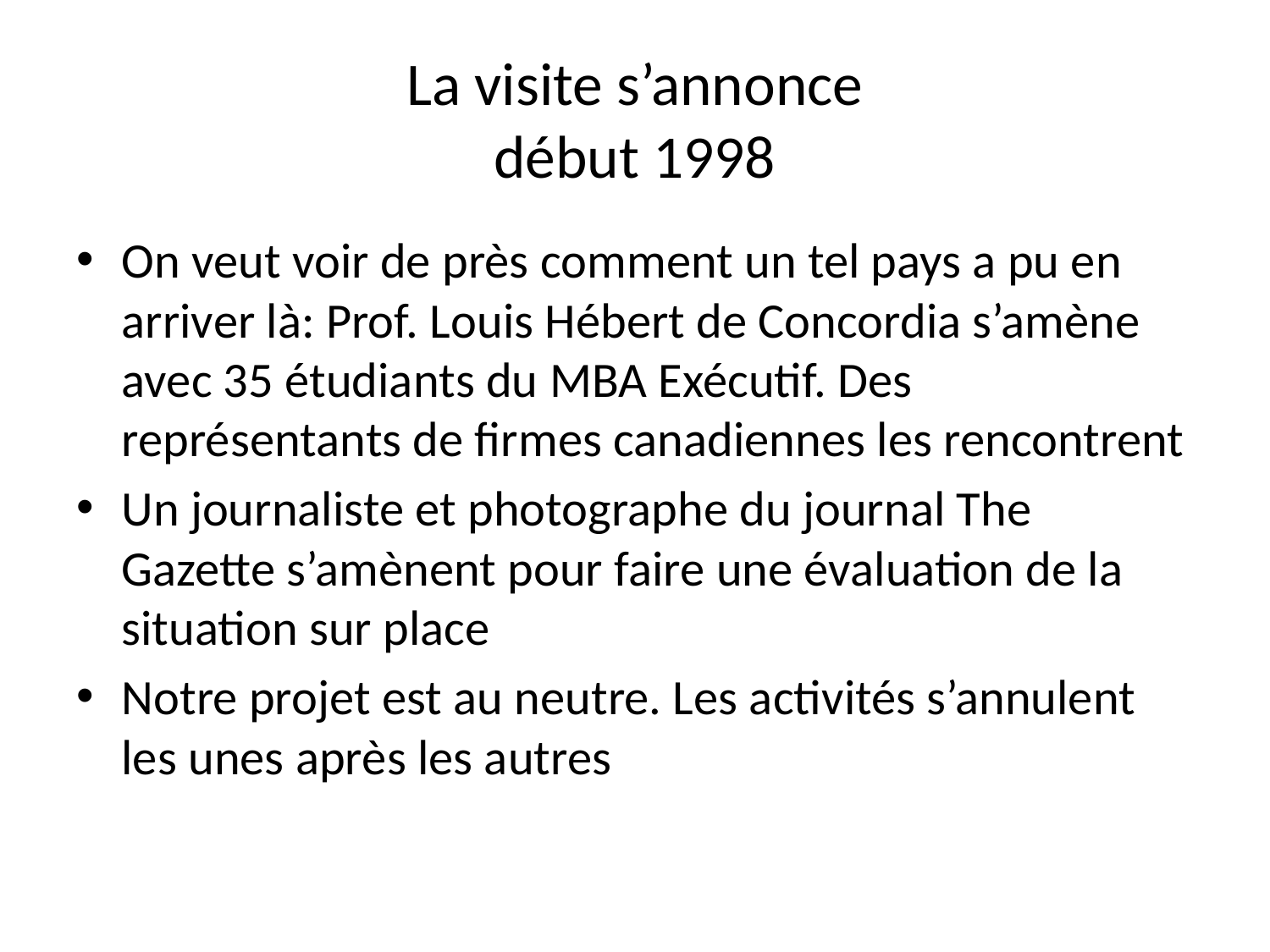

# La visite s’annonce début 1998
On veut voir de près comment un tel pays a pu en arriver là: Prof. Louis Hébert de Concordia s’amène avec 35 étudiants du MBA Exécutif. Des représentants de firmes canadiennes les rencontrent
Un journaliste et photographe du journal The Gazette s’amènent pour faire une évaluation de la situation sur place
Notre projet est au neutre. Les activités s’annulent les unes après les autres